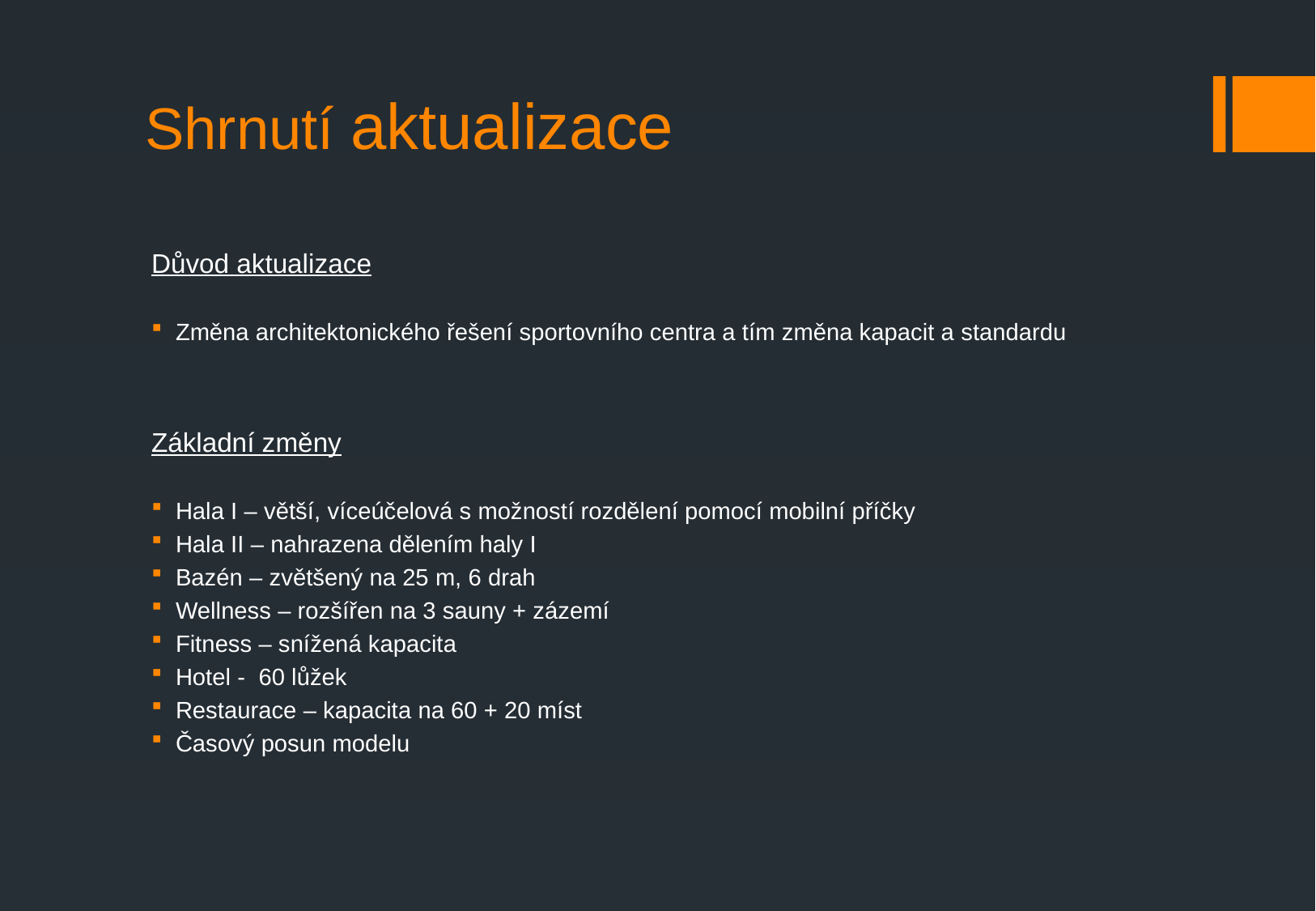

# Shrnutí aktualizace
Důvod aktualizace

Změna architektonického řešení sportovního centra a tím změna kapacit a standardu

Základní změny

Hala I – větší, víceúčelová s možností rozdělení pomocí mobilní příčky
Hala II – nahrazena dělením haly I
Bazén – zvětšený na 25 m, 6 drah
Wellness – rozšířen na 3 sauny + zázemí
Fitness – snížená kapacita
Hotel -  60 lůžek
Restaurace – kapacita na 60 + 20 míst
Časový posun modelu